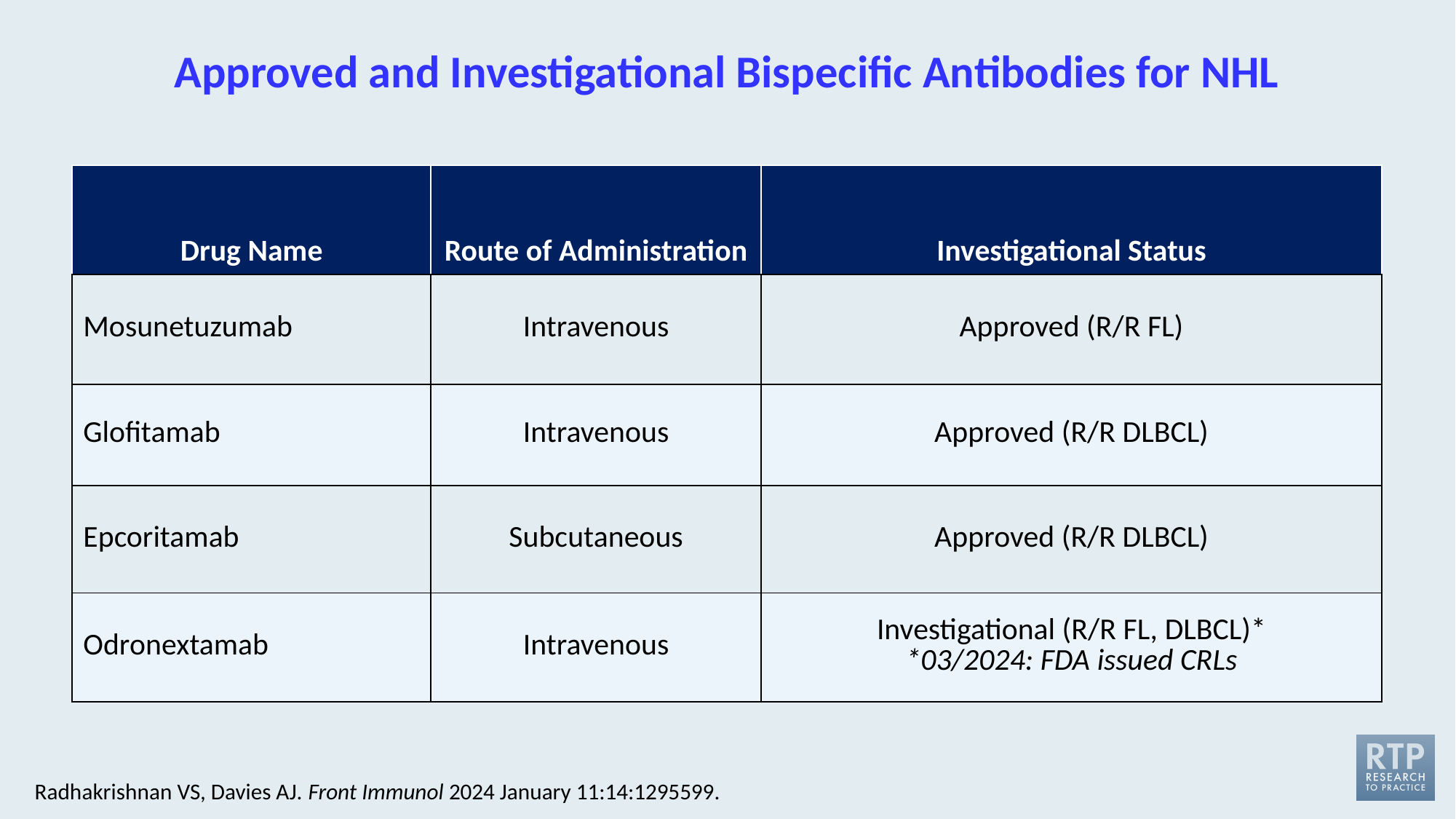

# Approved and Investigational Bispecific Antibodies for NHL

| Drug Name | Route of Administration | Investigational Status |
| --- | --- | --- |
| Mosunetuzumab | Intravenous | Approved (R/R FL) |
| Glofitamab | Intravenous | Approved (R/R DLBCL) |
| Epcoritamab | Subcutaneous | Approved (R/R DLBCL) |
| Odronextamab | Intravenous | Investigational (R/R FL, DLBCL)\* \*03/2024: FDA issued CRLs |
Radhakrishnan VS, Davies AJ. Front Immunol 2024 January 11:14:1295599.